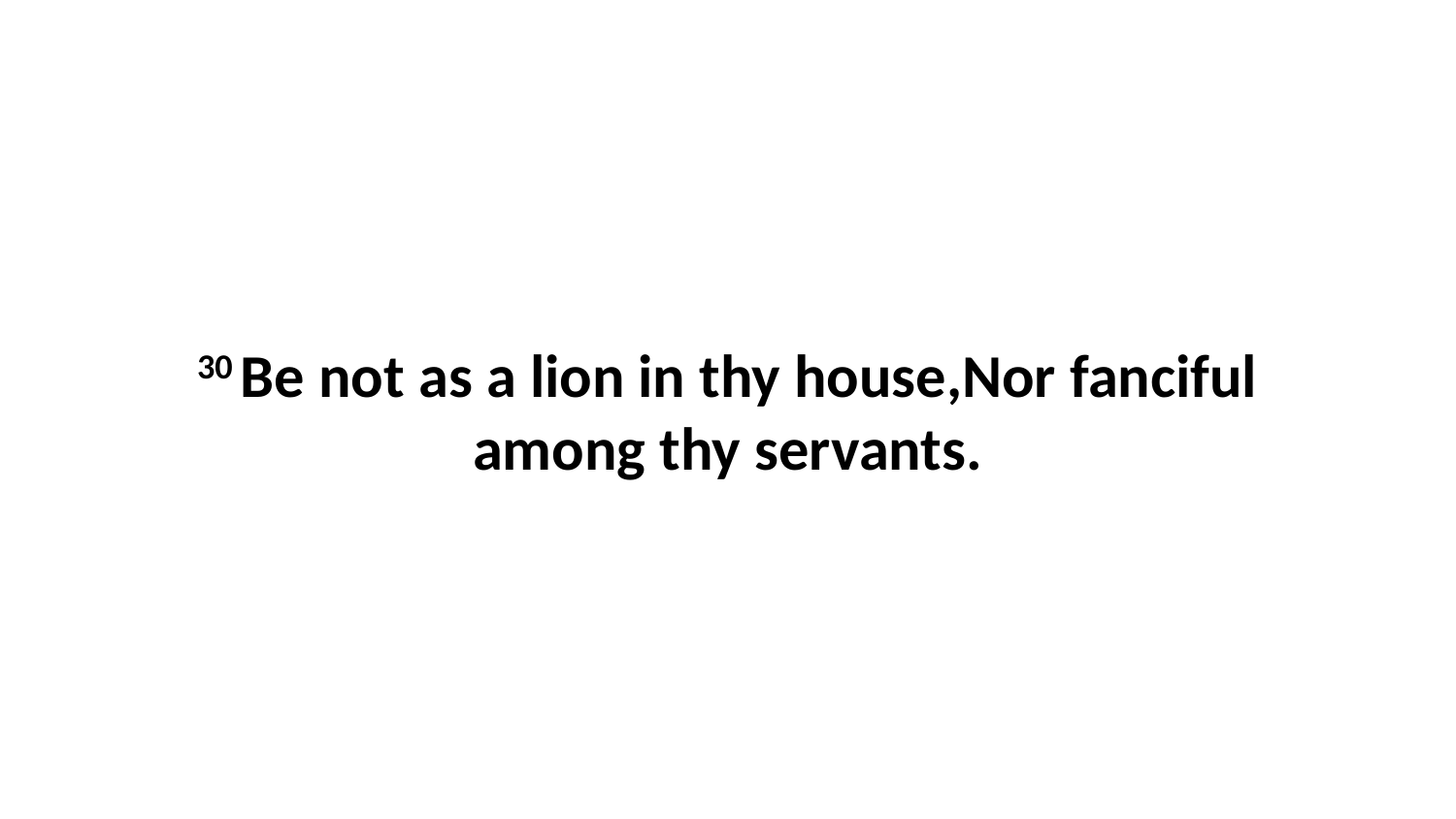

30 Be not as a lion in thy house,Nor fanciful among thy servants.